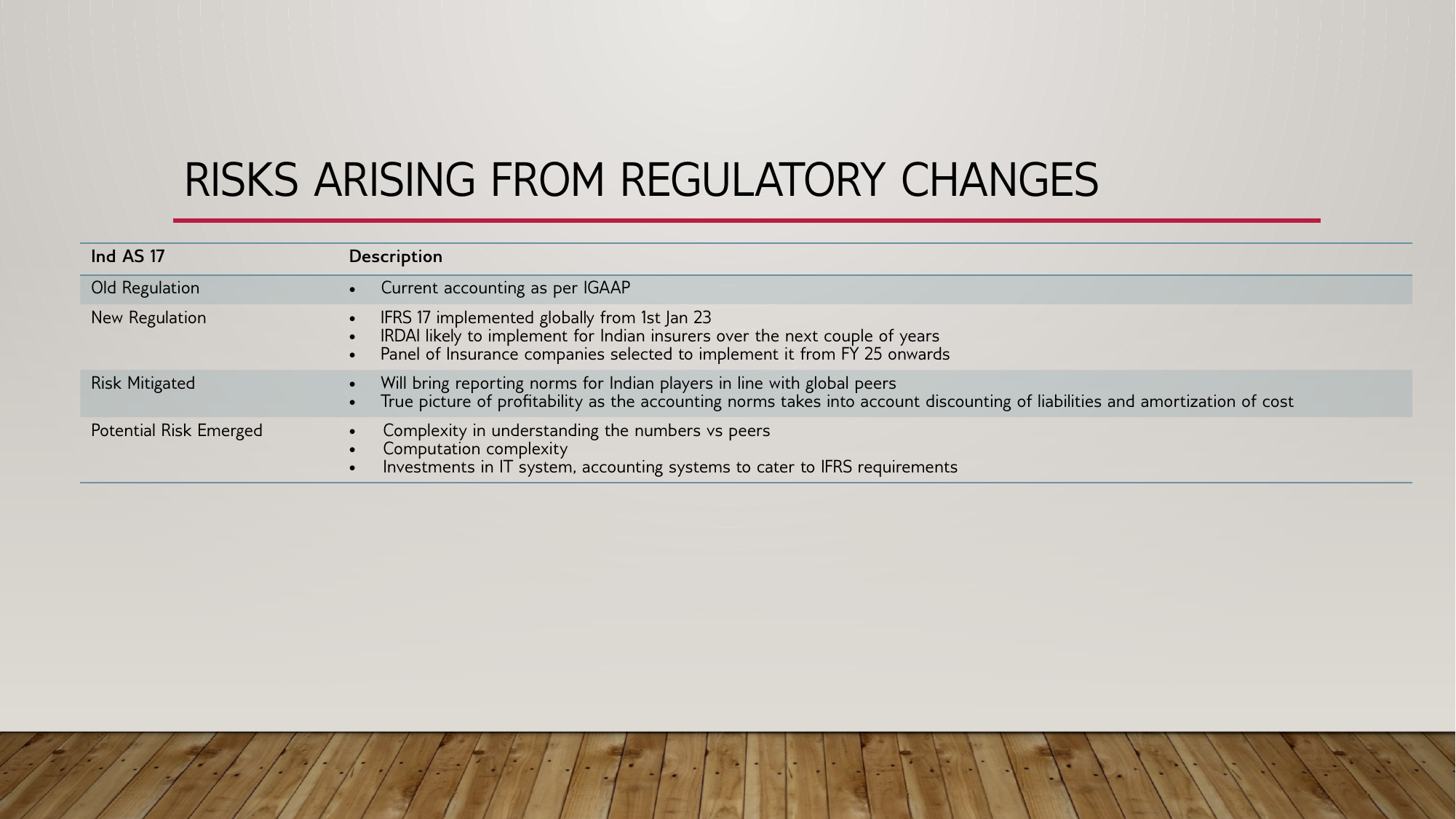

# Risks arising from regulatory changes
| Ind AS 17 | Description |
| --- | --- |
| Old Regulation | Current accounting as per IGAAP |
| New Regulation | IFRS 17 implemented globally from 1st Jan 23 IRDAI likely to implement for Indian insurers over the next couple of years Panel of Insurance companies selected to implement it from FY 25 onwards |
| Risk Mitigated | Will bring reporting norms for Indian players in line with global peers True picture of profitability as the accounting norms takes into account discounting of liabilities and amortization of cost |
| Potential Risk Emerged | Complexity in understanding the numbers vs peers Computation complexity Investments in IT system, accounting systems to cater to IFRS requirements |